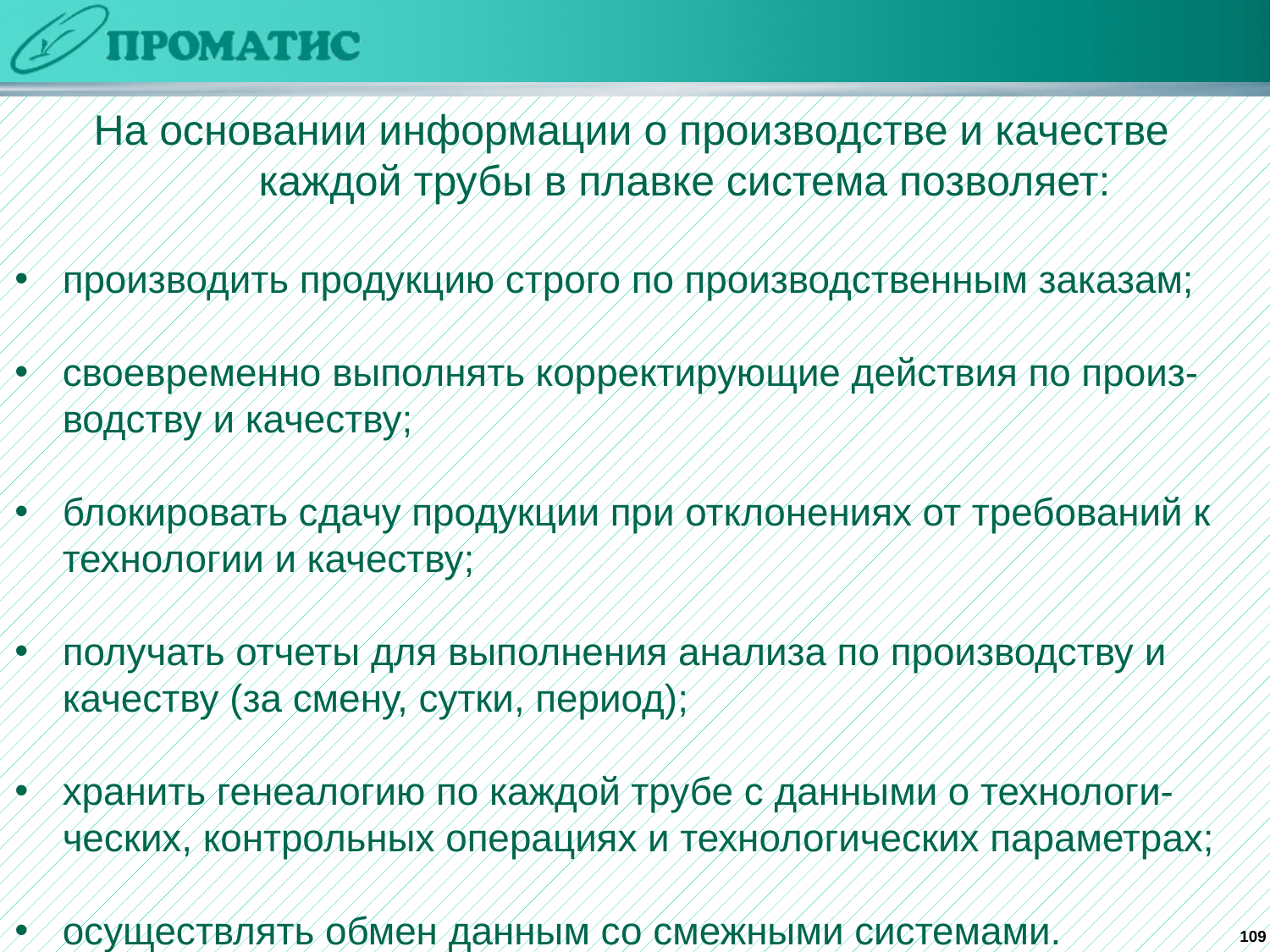

На основании информации о производстве и качестве
        каждой трубы в плавке система позволяет:

производить продукцию строго по производственным заказам;

своевременно выполнять корректирующие действия по произ-водству и качеству;

блокировать сдачу продукции при отклонениях от требований к технологии и качеству;

получать отчеты для выполнения анализа по производству и качеству (за смену, сутки, период);

хранить генеалогию по каждой трубе с данными о технологи-ческих, контрольных операциях и технологических параметрах;

осуществлять обмен данным со смежными системами.